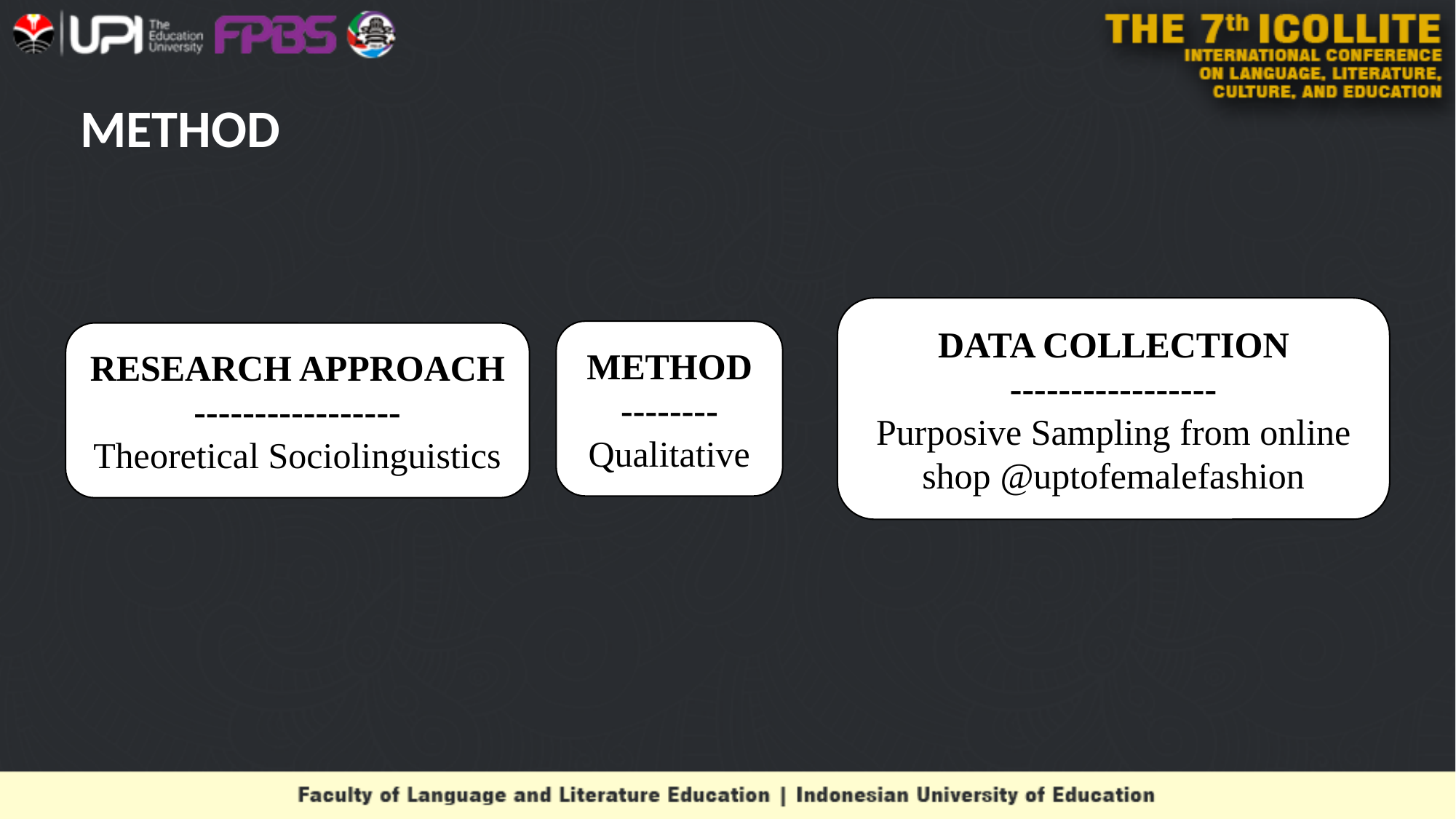

# METHOD
DATA COLLECTION
-----------------
Purposive Sampling from online shop @uptofemalefashion
METHOD
--------
Qualitative
RESEARCH APPROACH
-----------------
Theoretical Sociolinguistics